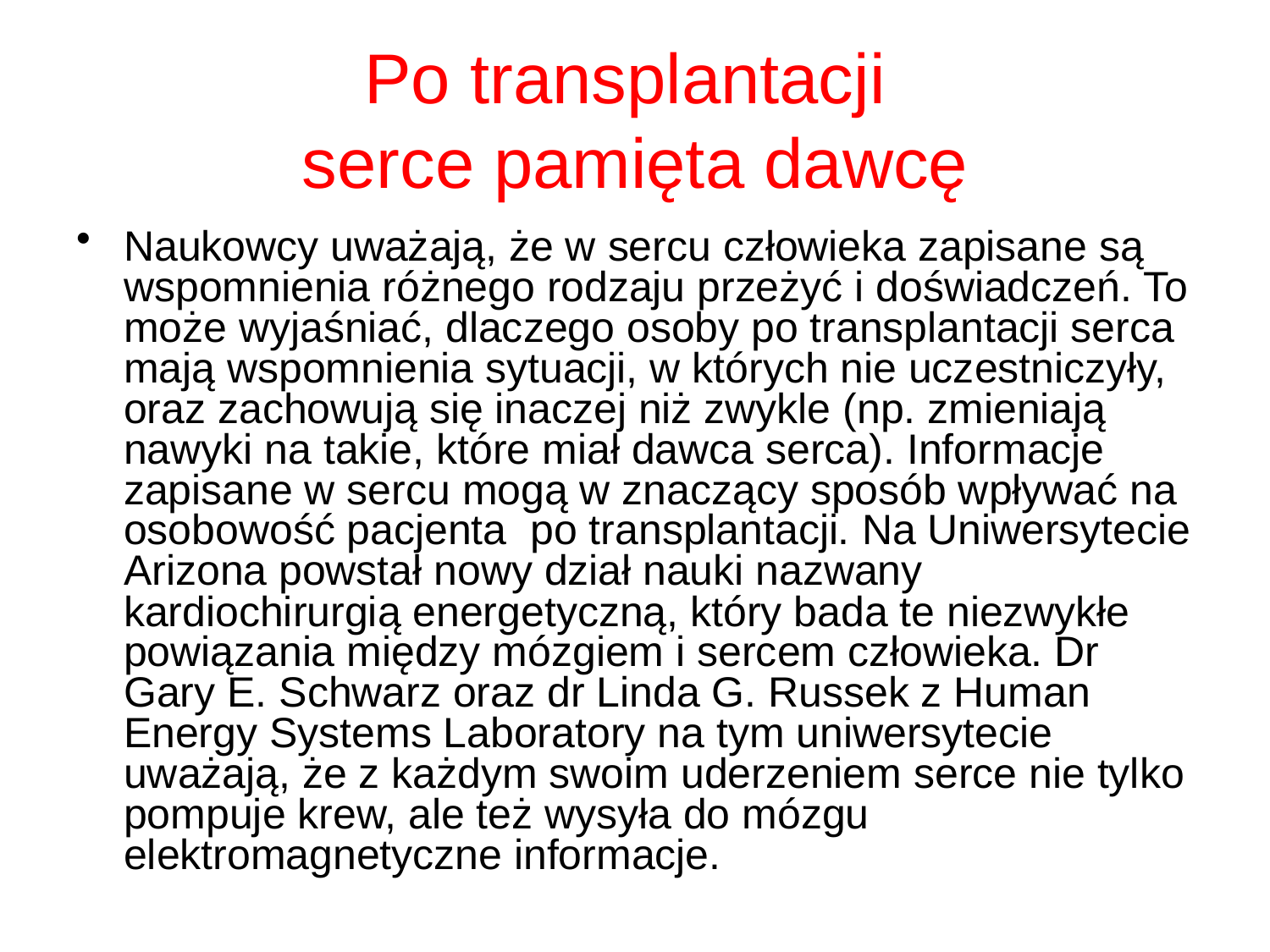

# Po transplantacji serce pamięta dawcę
Naukowcy uważają, że w sercu człowieka zapisane są wspomnienia różnego rodzaju przeżyć i doświadczeń. To może wyjaśniać, dlaczego osoby po transplantacji serca mają wspomnienia sytuacji, w których nie uczestniczyły, oraz zachowują się inaczej niż zwykle (np. zmieniają nawyki na takie, które miał dawca serca). Informacje zapisane w sercu mogą w znaczący sposób wpływać na osobowość pacjenta  po transplantacji. Na Uniwersytecie Arizona powstał nowy dział nauki nazwany kardiochirurgią energetyczną, który bada te niezwykłe powiązania między mózgiem i sercem człowieka. Dr Gary E. Schwarz oraz dr Linda G. Russek z Human Energy Systems Laboratory na tym uniwersytecie uważają, że z każdym swoim uderzeniem serce nie tylko pompuje krew, ale też wysyła do mózgu elektromagnetyczne informacje.